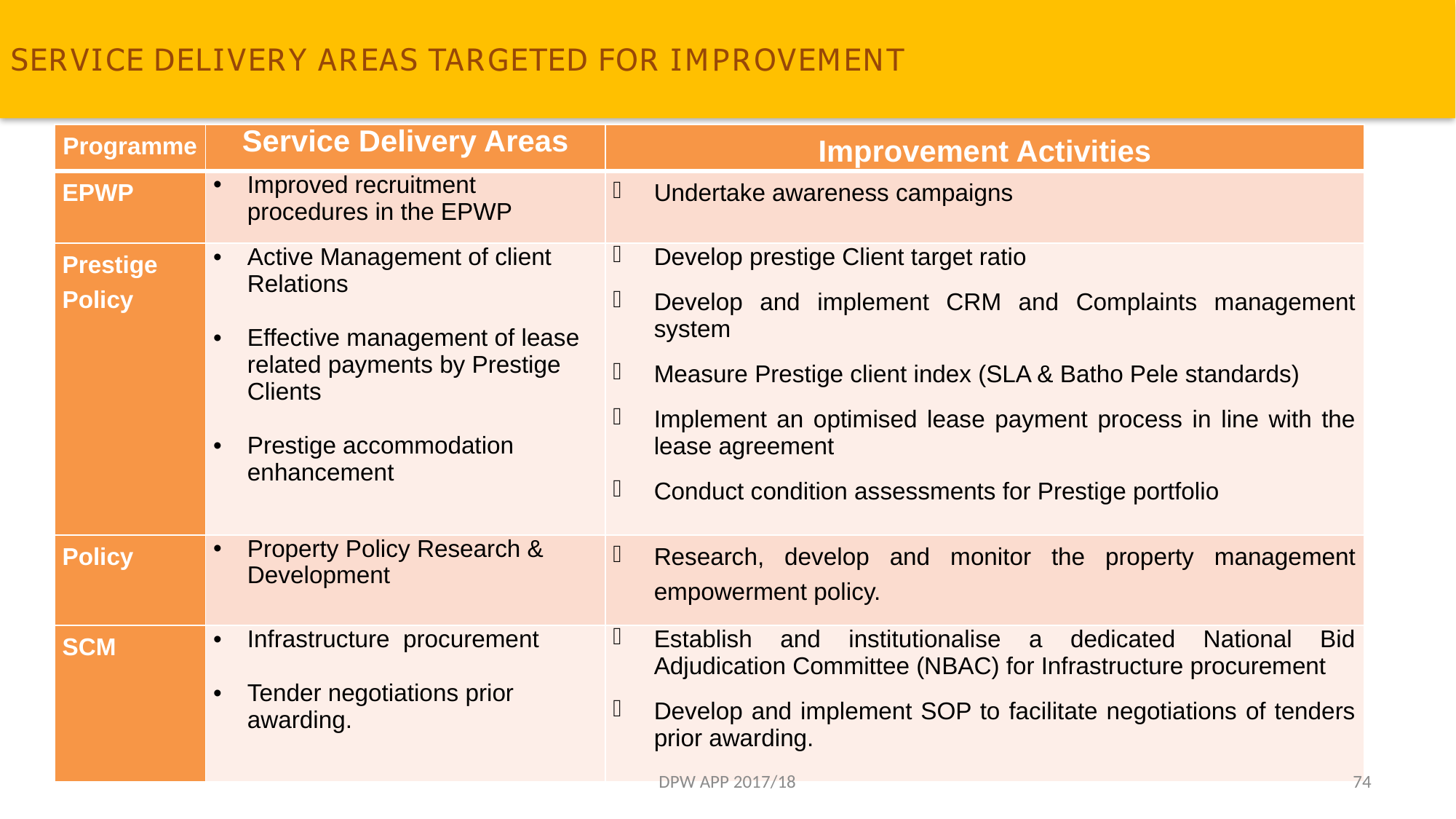

# SERVICE DELIVERY AREAS TARGETED FOR IMPROVEMENT
| Programme | Service Delivery Areas | Improvement Activities |
| --- | --- | --- |
| EPWP | Improved recruitment procedures in the EPWP | Undertake awareness campaigns |
| Prestige Policy | Active Management of client Relations Effective management of lease related payments by Prestige Clients Prestige accommodation enhancement | Develop prestige Client target ratio Develop and implement CRM and Complaints management system Measure Prestige client index (SLA & Batho Pele standards) Implement an optimised lease payment process in line with the lease agreement Conduct condition assessments for Prestige portfolio |
| Policy | Property Policy Research & Development | Research, develop and monitor the property management empowerment policy. |
| SCM | Infrastructure procurement Tender negotiations prior awarding. | Establish and institutionalise a dedicated National Bid Adjudication Committee (NBAC) for Infrastructure procurement Develop and implement SOP to facilitate negotiations of tenders prior awarding. |
DPW APP 2017/18
74